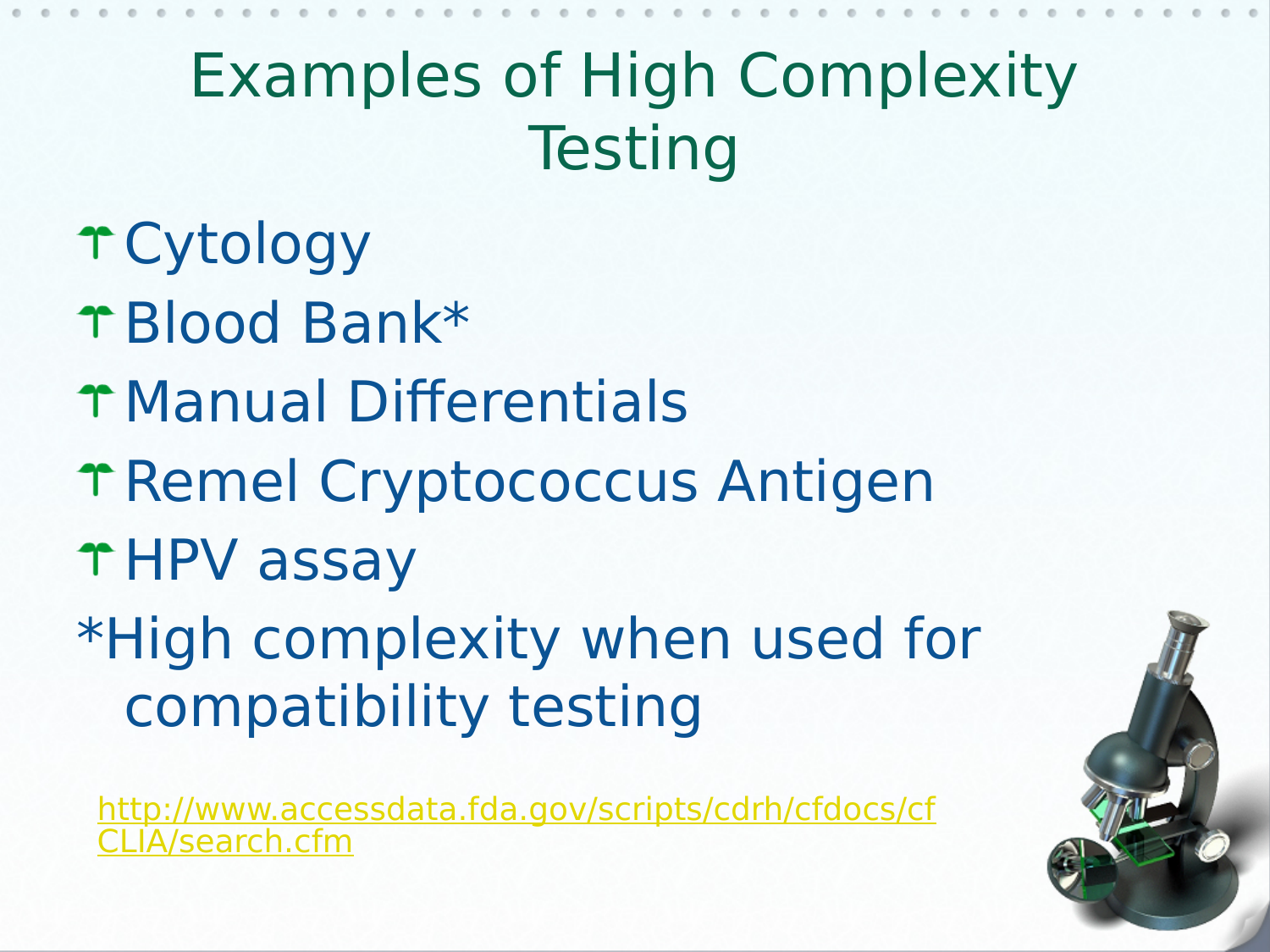

# Examples of High Complexity Testing
Cytology
Blood Bank*
Manual Differentials
Remel Cryptococcus Antigen
HPV assay
*High complexity when used for  compatibility testing

http://www.accessdata.fda.gov/scripts/cdrh/cfdocs/cfCLIA/search.cfm